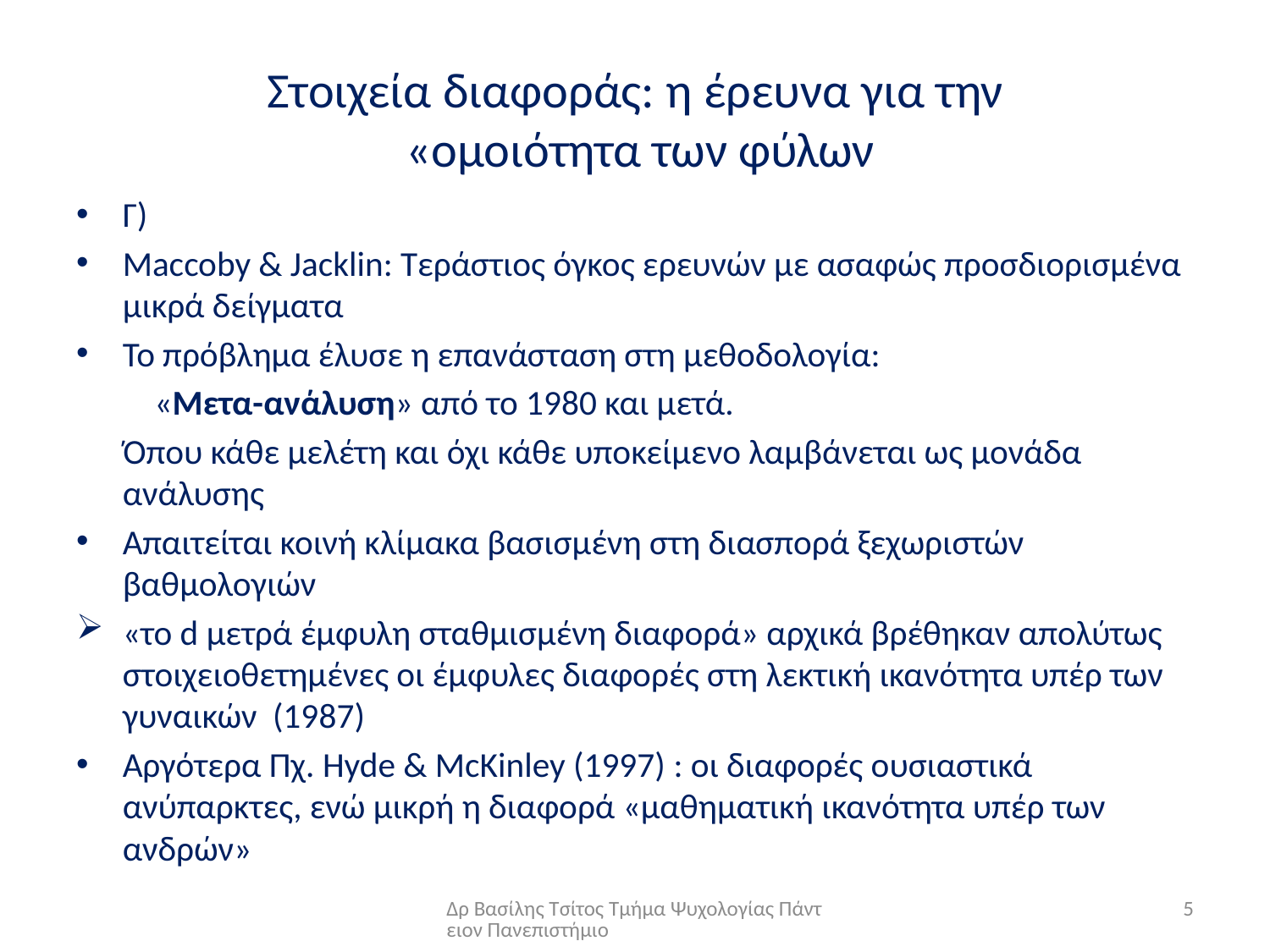

# Στοιχεία διαφοράς: η έρευνα για την «ομοιότητα των φύλων
Γ)
Maccoby & Jacklin: Τεράστιος όγκος ερευνών με ασαφώς προσδιορισμένα μικρά δείγματα
Το πρόβλημα έλυσε η επανάσταση στη μεθοδολογία:
          «Μετα-ανάλυση» από το 1980 και μετά.
      Όπου κάθε μελέτη και όχι κάθε υποκείμενο λαμβάνεται ως μονάδα ανάλυσης
Απαιτείται κοινή κλίμακα βασισμένη στη διασπορά ξεχωριστών βαθμολογιών
«το d μετρά έμφυλη σταθμισμένη διαφορά» αρχικά βρέθηκαν απολύτως στοιχειοθετημένες οι έμφυλες διαφορές στη λεκτική ικανότητα υπέρ των γυναικών  (1987)
Αργότερα Πχ. Hyde & McKinley (1997) : οι διαφορές ουσιαστικά ανύπαρκτες, ενώ μικρή η διαφορά «μαθηματική ικανότητα υπέρ των ανδρών»

Δρ Βασίλης Τσίτος Τμήμα Ψυχολογίας Πάντειον Πανεπιστήμιο
5